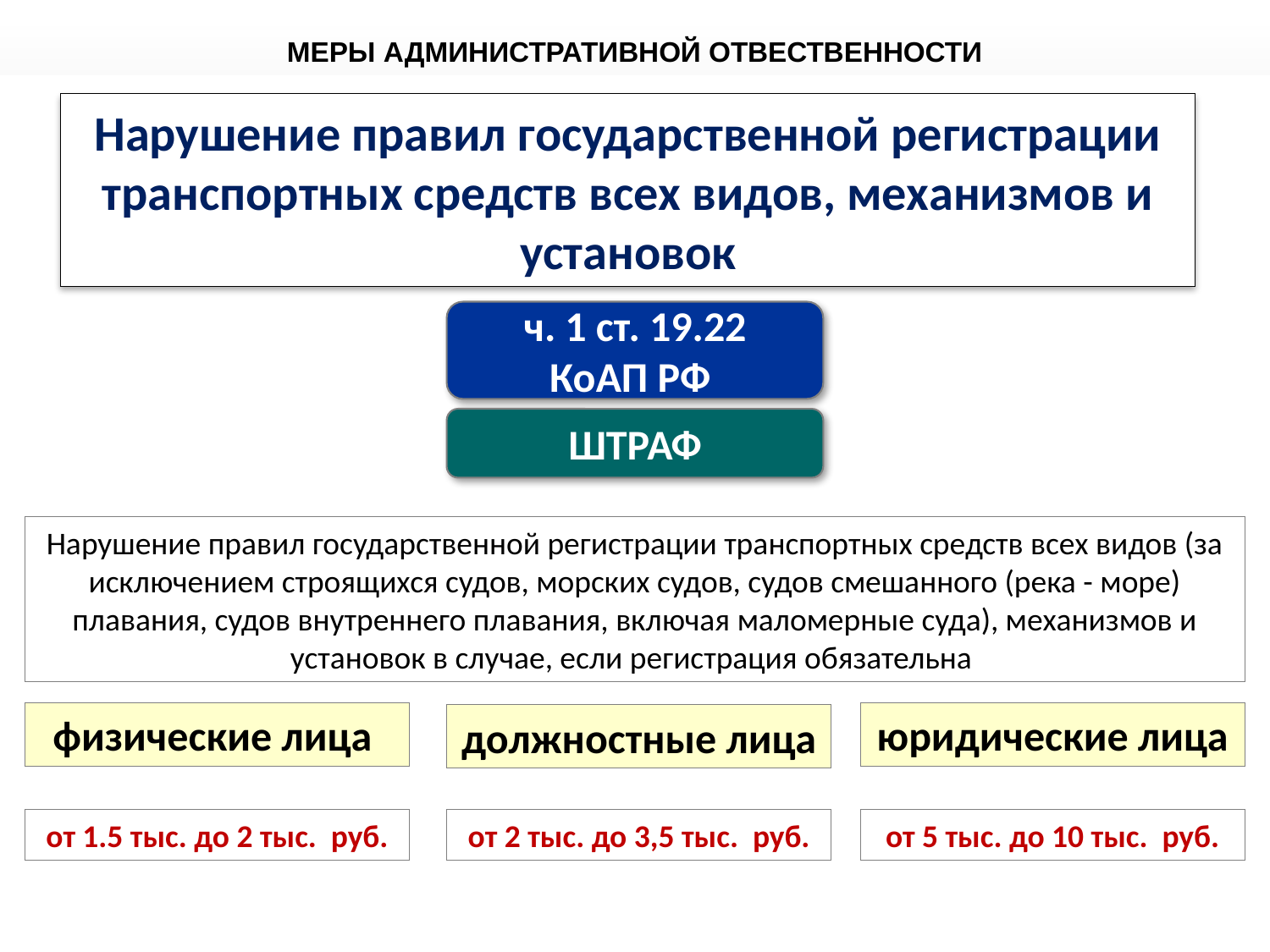

МЕРЫ АДМИНИСТРАТИВНОЙ ОТВЕСТВЕННОСТИ
Нарушение правил государственной регистрации транспортных средств всех видов, механизмов и установок
ч. 1 ст. 19.22
КоАП РФ
ШТРАФ
Нарушение правил государственной регистрации транспортных средств всех видов (за исключением строящихся судов, морских судов, судов смешанного (река - море) плавания, судов внутреннего плавания, включая маломерные суда), механизмов и установок в случае, если регистрация обязательна
физические лица
юридические лица
должностные лица
от 1.5 тыс. до 2 тыс.  руб.
от 2 тыс. до 3,5 тыс.  руб.
от 5 тыс. до 10 тыс.  руб.